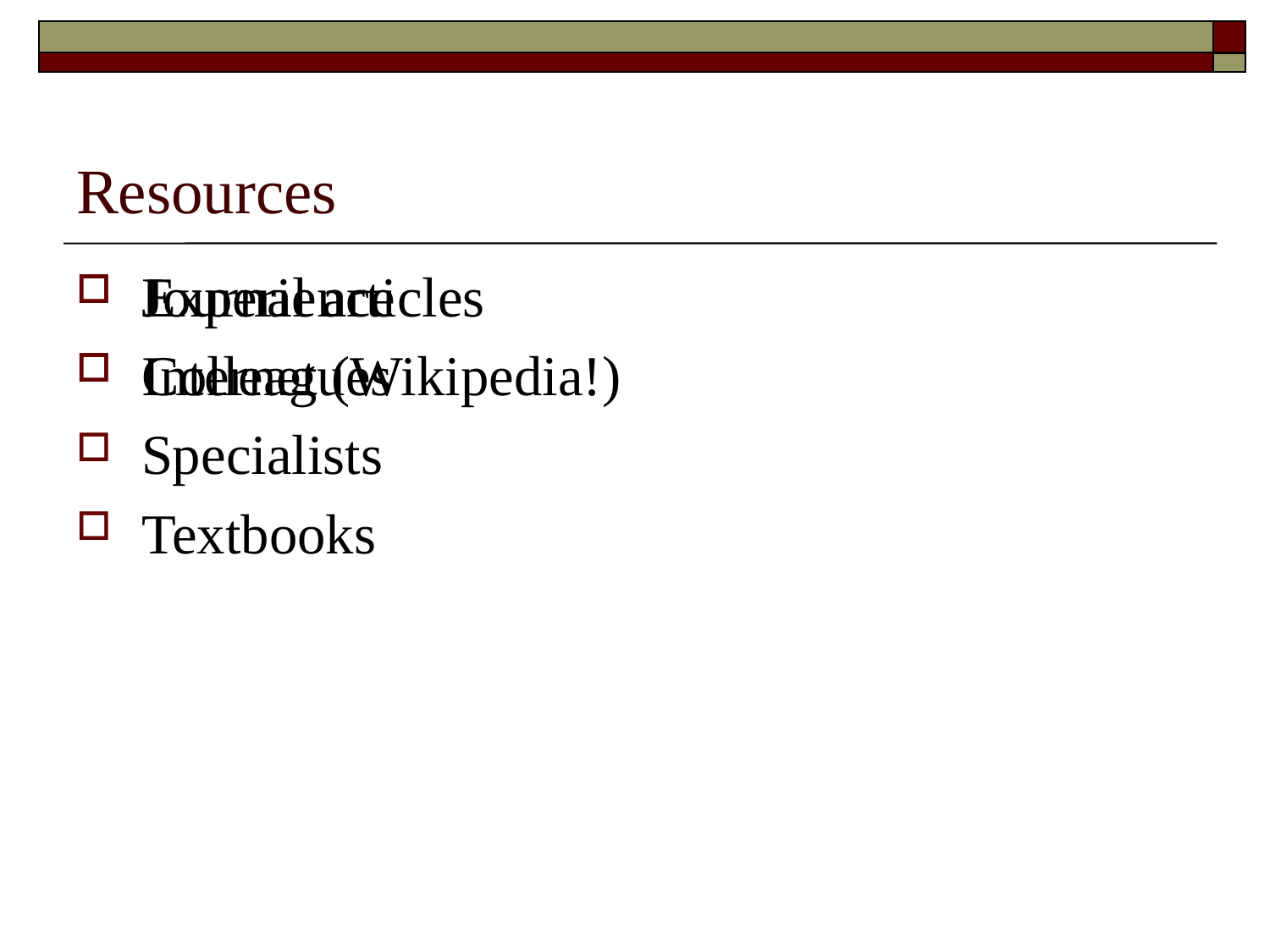

# Resources
Experience
Colleagues
Specialists
Textbooks

Journal articles
Internet (Wikipedia!)